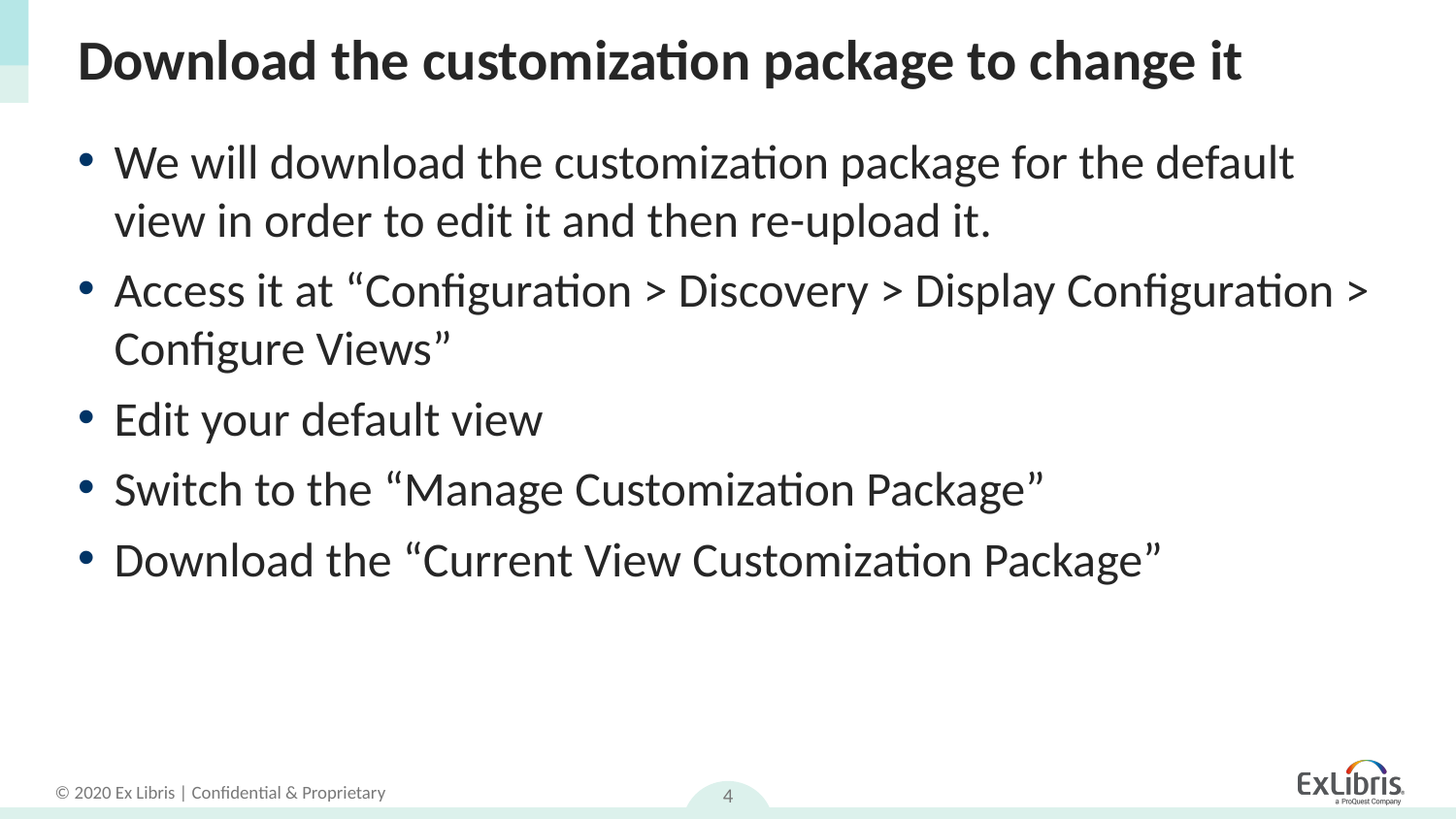

# Download the customization package to change it
We will download the customization package for the default view in order to edit it and then re-upload it.
Access it at “Configuration > Discovery > Display Configuration > Configure Views”
Edit your default view
Switch to the “Manage Customization Package”
Download the “Current View Customization Package”
4